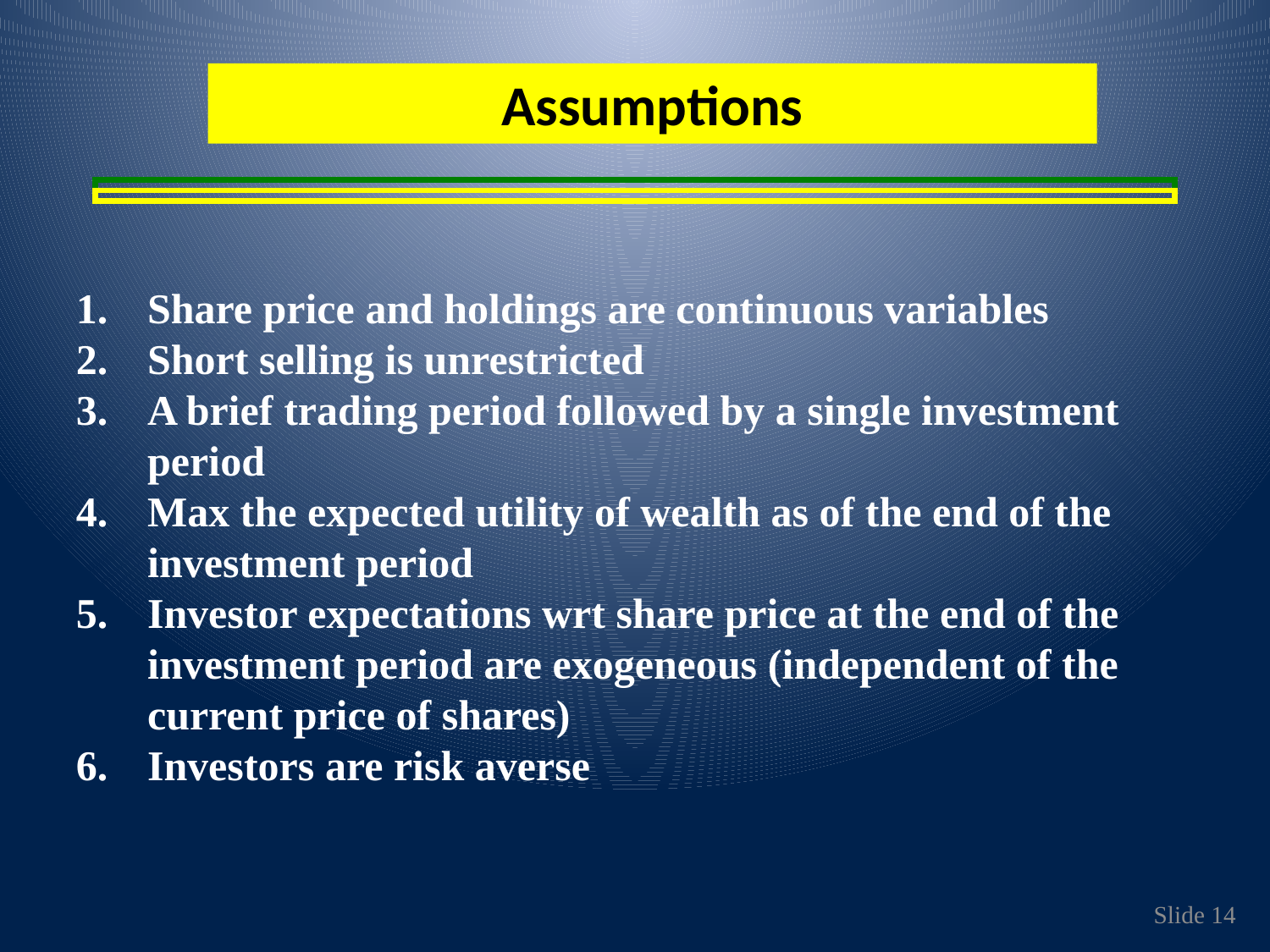

Assumptions

Share price and holdings are continuous variables
Short selling is unrestricted
A brief trading period followed by a single investment period
Max the expected utility of wealth as of the end of the investment period
Investor expectations wrt share price at the end of the investment period are exogeneous (independent of the current price of shares)
Investors are risk averse

Slide 14